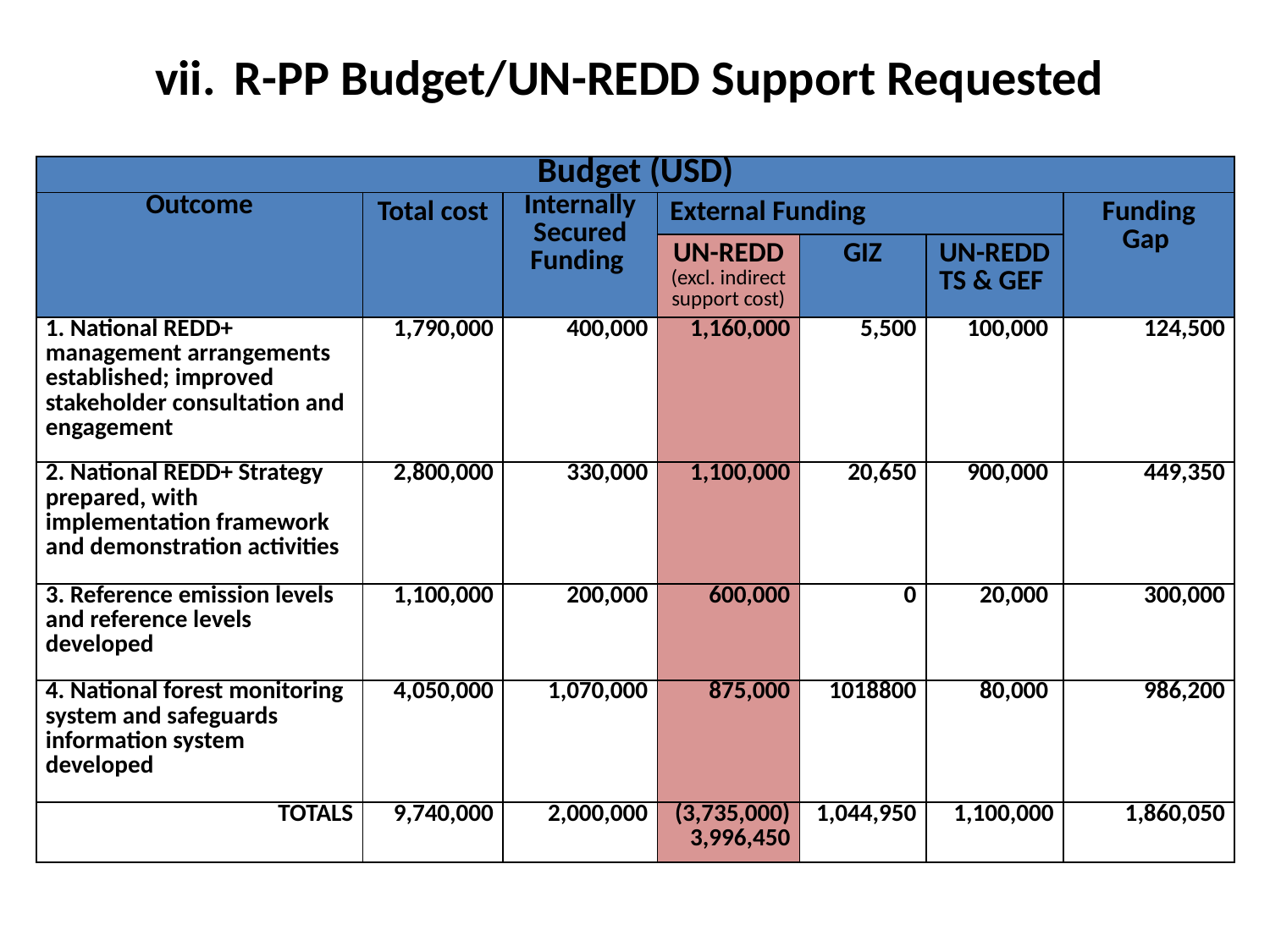

R-PP Budget/UN-REDD Support Requested
| Budget (USD) |  |  |  |  |  |  |
| --- | --- | --- | --- | --- | --- | --- |
| Outcome | Total cost | Internally Secured Funding | External Funding |  |  | Funding Gap |
|  |  |  | UN-REDD (excl. indirect support cost) | GIZ | UN-REDD TS & GEF |  |
| 1. National REDD+ management arrangements established; improved stakeholder consultation and engagement | 1,790,000 | 400,000 | 1,160,000 | 5,500 | 100,000 | 124,500 |
| 2. National REDD+ Strategy prepared, with implementation framework and demonstration activities | 2,800,000 | 330,000 | 1,100,000 | 20,650 | 900,000 | 449,350 |
| 3. Reference emission levels and reference levels developed | 1,100,000 | 200,000 | 600,000 | 0 | 20,000 | 300,000 |
| 4. National forest monitoring system and safeguards information system developed | 4,050,000 | 1,070,000 | 875,000 | 1018800 | 80,000 | 986,200 |
| TOTALS | 9,740,000 | 2,000,000 | (3,735,000) 3,996,450 | 1,044,950 | 1,100,000 | 1,860,050 |